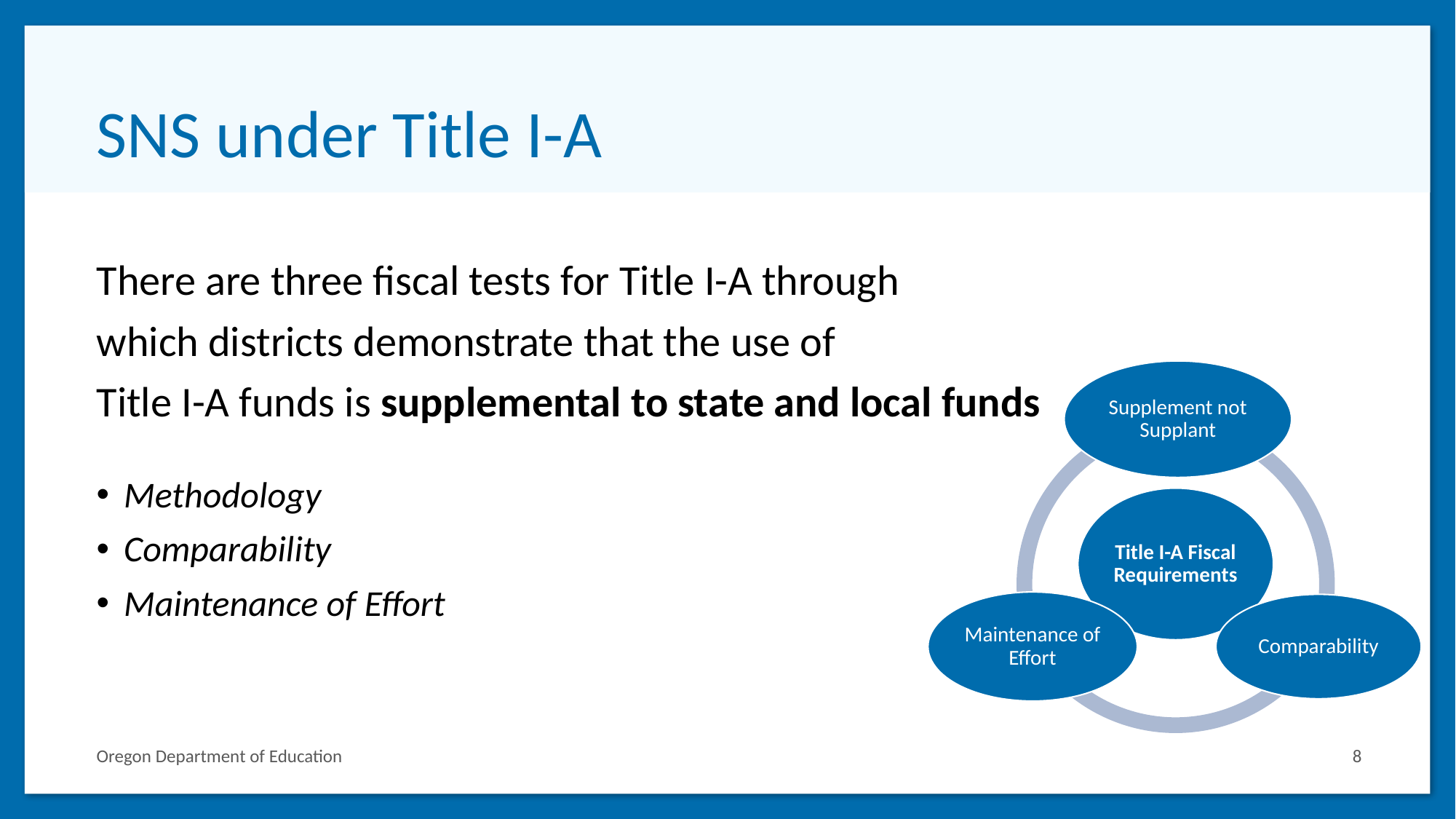

# SNS under Title I-A

There are three fiscal tests for Title I-A through
which districts demonstrate that the use of
Title I-A funds is supplemental to state and local funds

Methodology
Comparability
Maintenance of Effort

Title I-A Fiscal Requirements
Supplement not Supplant
Comparability
Maintenance of Effort
Oregon Department of Education
8